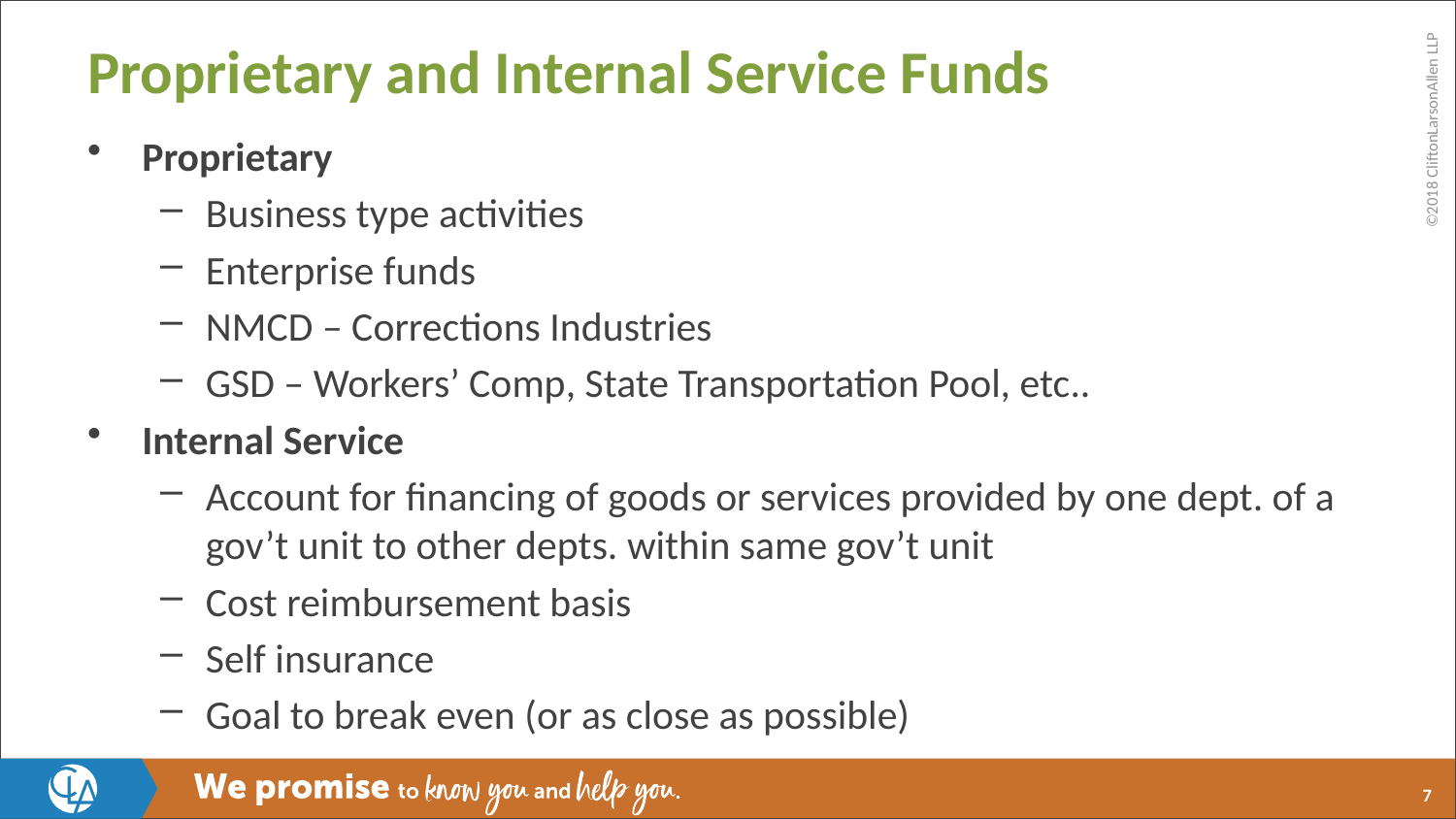

# Proprietary and Internal Service Funds
Proprietary
Business type activities
Enterprise funds
NMCD – Corrections Industries
GSD – Workers’ Comp, State Transportation Pool, etc..
Internal Service
Account for financing of goods or services provided by one dept. of a gov’t unit to other depts. within same gov’t unit
Cost reimbursement basis
Self insurance
Goal to break even (or as close as possible)

7